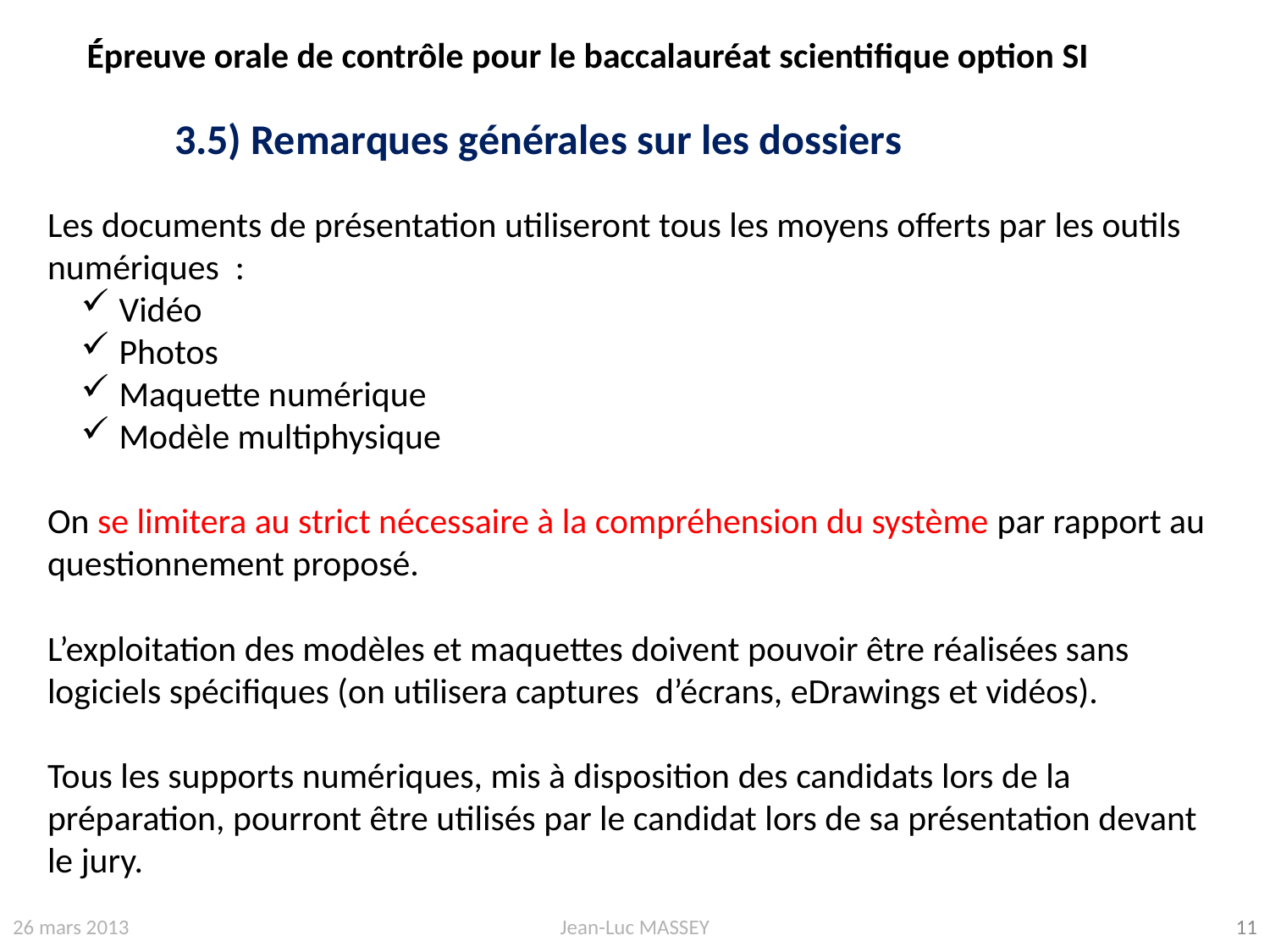

Épreuve orale de contrôle pour le baccalauréat scientifique option SI
	3.5) Remarques générales sur les dossiers
Les documents de présentation utiliseront tous les moyens offerts par les outils numériques  :
 Vidéo
 Photos
 Maquette numérique
 Modèle multiphysique

On se limitera au strict nécessaire à la compréhension du système par rapport au questionnement proposé.

L’exploitation des modèles et maquettes doivent pouvoir être réalisées sans logiciels spécifiques (on utilisera captures  d’écrans, eDrawings et vidéos).

Tous les supports numériques, mis à disposition des candidats lors de la préparation, pourront être utilisés par le candidat lors de sa présentation devant le jury.
26 mars 2013
Jean-Luc MASSEY
11